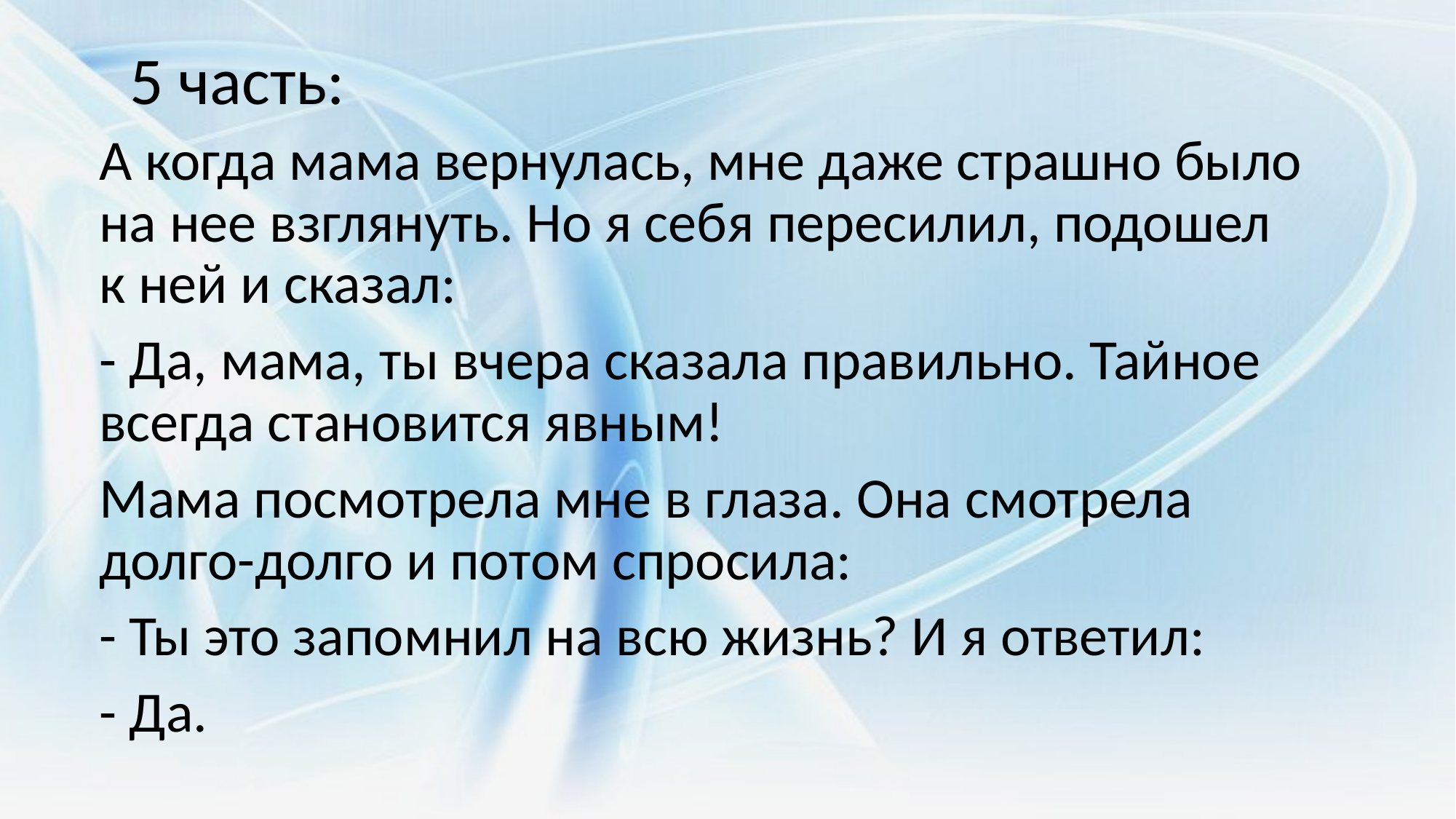

# 5 часть:
А когда мама вернулась, мне даже страшно было на нее взглянуть. Но я себя пересилил, подошел к ней и сказал:
- Да, мама, ты вчера сказала правильно. Тайное всегда становится явным!
Мама посмотрела мне в глаза. Она смотрела долго-долго и потом спросила:
- Ты это запомнил на всю жизнь? И я ответил:
- Да.